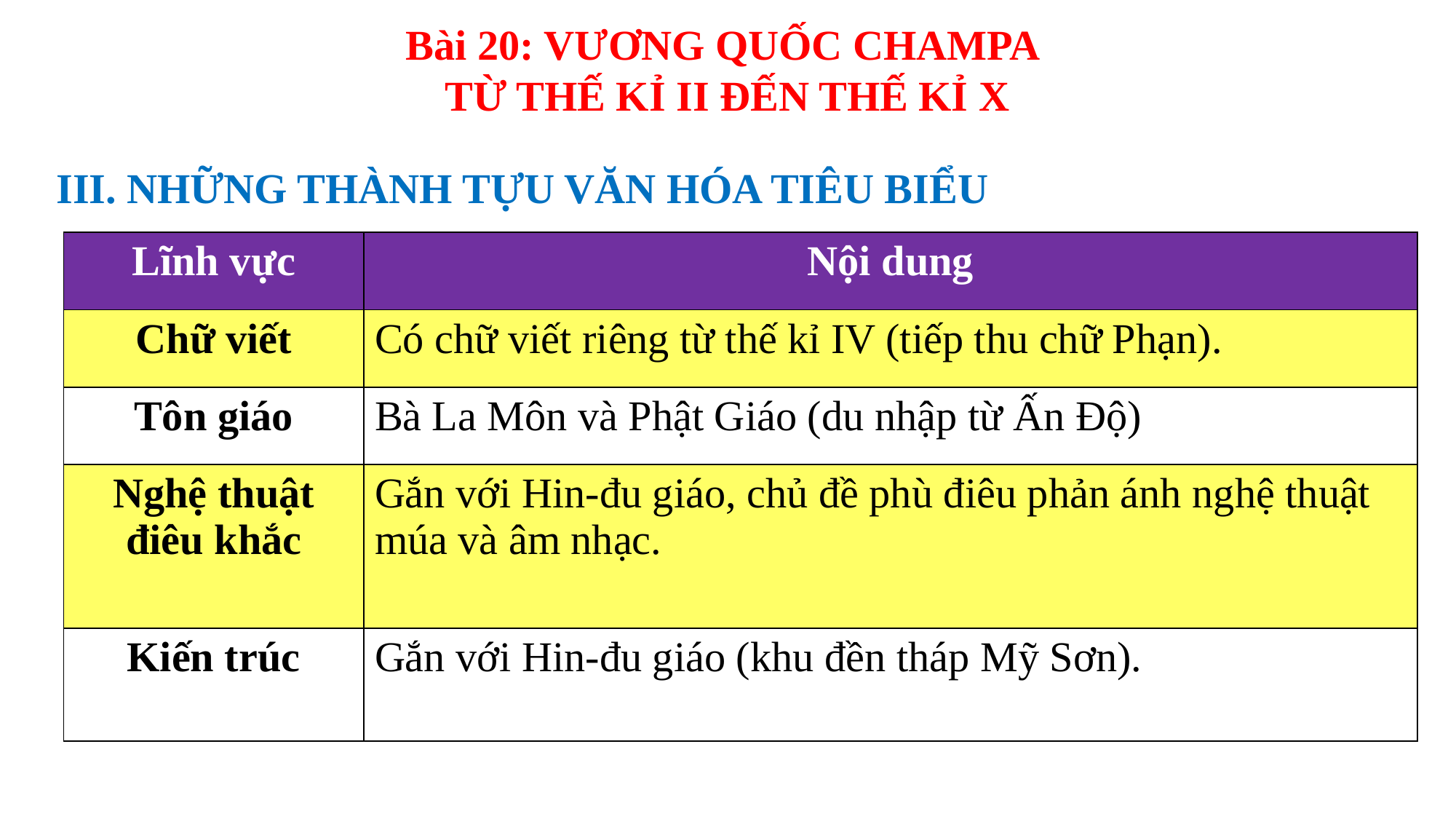

Bài 20: VƯƠNG QUỐC CHAMPA
TỪ THẾ KỈ II ĐẾN THẾ KỈ X
III. NHỮNG THÀNH TỰU VĂN HÓA TIÊU BIỂU
| Lĩnh vực | Nội dung |
| --- | --- |
| Chữ viết | Có chữ viết riêng từ thế kỉ IV (tiếp thu chữ Phạn). |
| Tôn giáo | Bà La Môn và Phật Giáo (du nhập từ Ấn Độ) |
| Nghệ thuật điêu khắc | Gắn với Hin-đu giáo, chủ đề phù điêu phản ánh nghệ thuật múa và âm nhạc. |
| Kiến trúc | Gắn với Hin-đu giáo (khu đền tháp Mỹ Sơn). |